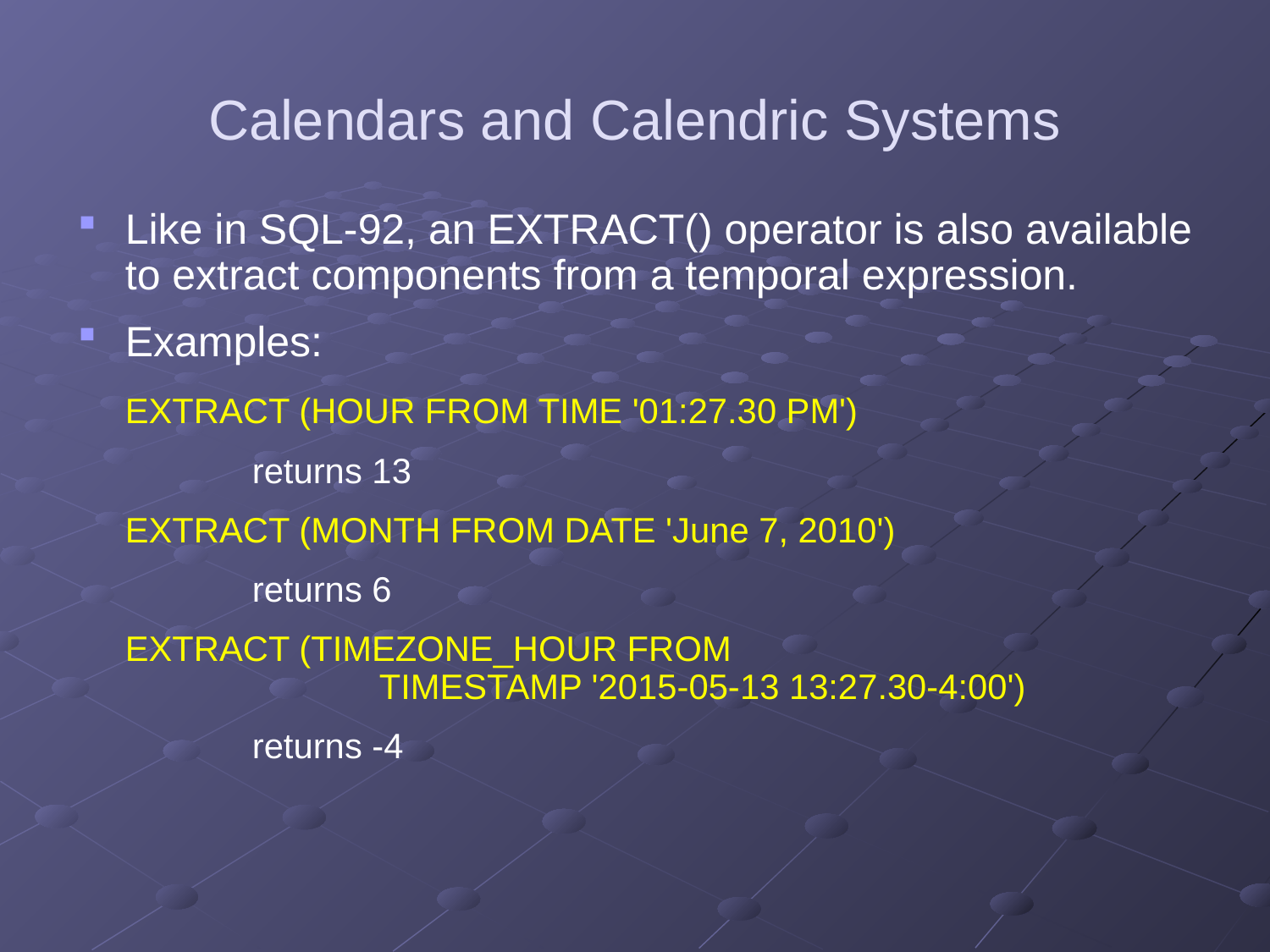

# Calendars and Calendric Systems
Like in SQL-92, an EXTRACT() operator is also available to extract components from a temporal expression.
Examples:
	EXTRACT (HOUR FROM TIME '01:27.30 PM')
		returns 13
	EXTRACT (MONTH FROM DATE 'June 7, 2010')
		returns 6
	EXTRACT (TIMEZONE_HOUR FROM
		TIMESTAMP '2015-05-13 13:27.30-4:00')
		returns -4